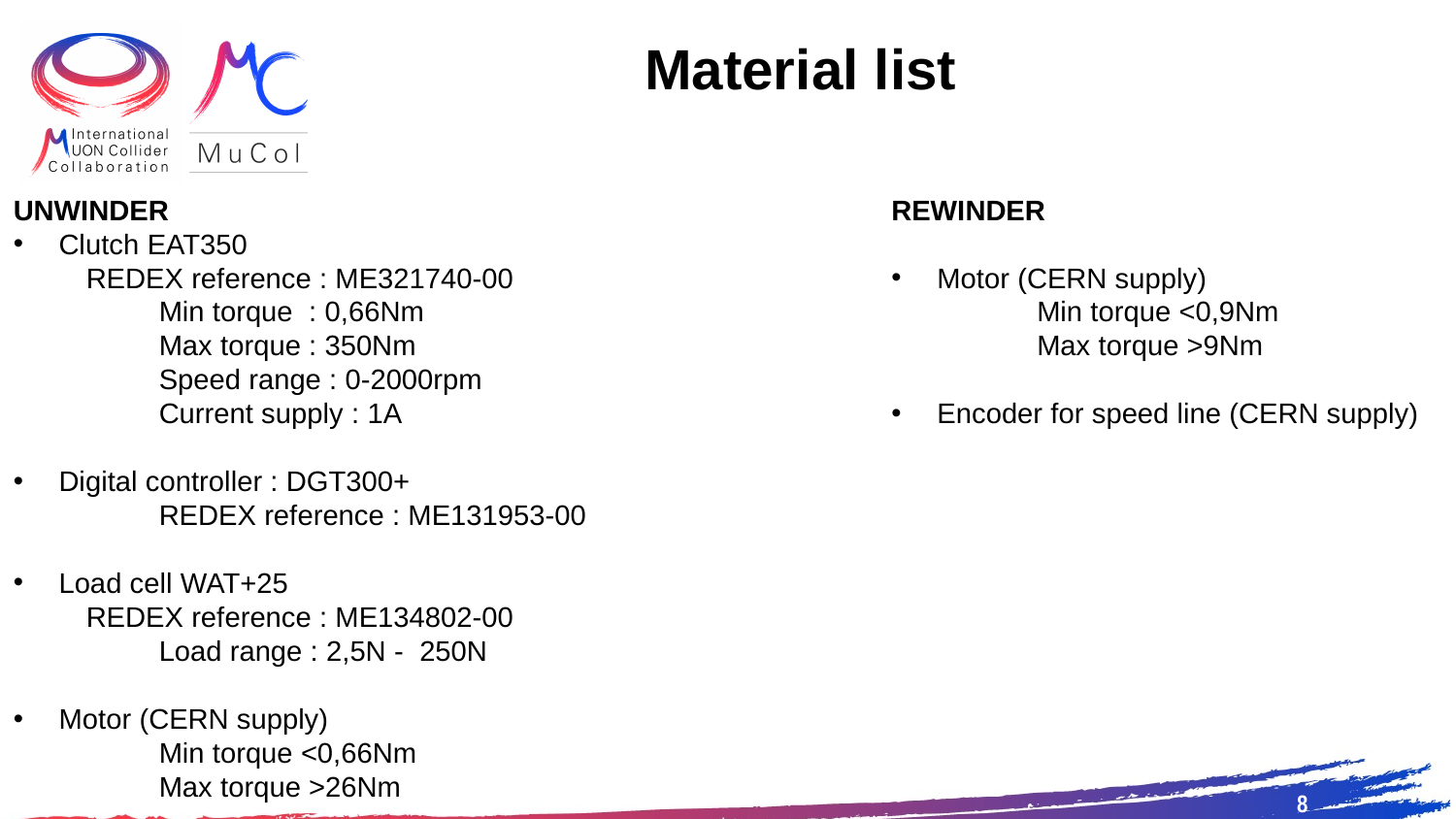

# Material list
UNWINDER
Clutch EAT350
REDEX reference : ME321740-00
	Min torque  : 0,66Nm
	Max torque : 350Nm
	Speed range : 0-2000rpm
	Current supply : 1A

Digital controller : DGT300+
	REDEX reference : ME131953-00

Load cell WAT+25
REDEX reference : ME134802-00
	Load range : 2,5N -  250N

Motor (CERN supply)
	Min torque <0,66Nm
	Max torque >26Nm
REWINDER

Motor (CERN supply)
	Min torque <0,9Nm
	Max torque >9Nm

Encoder for speed line (CERN supply)

8